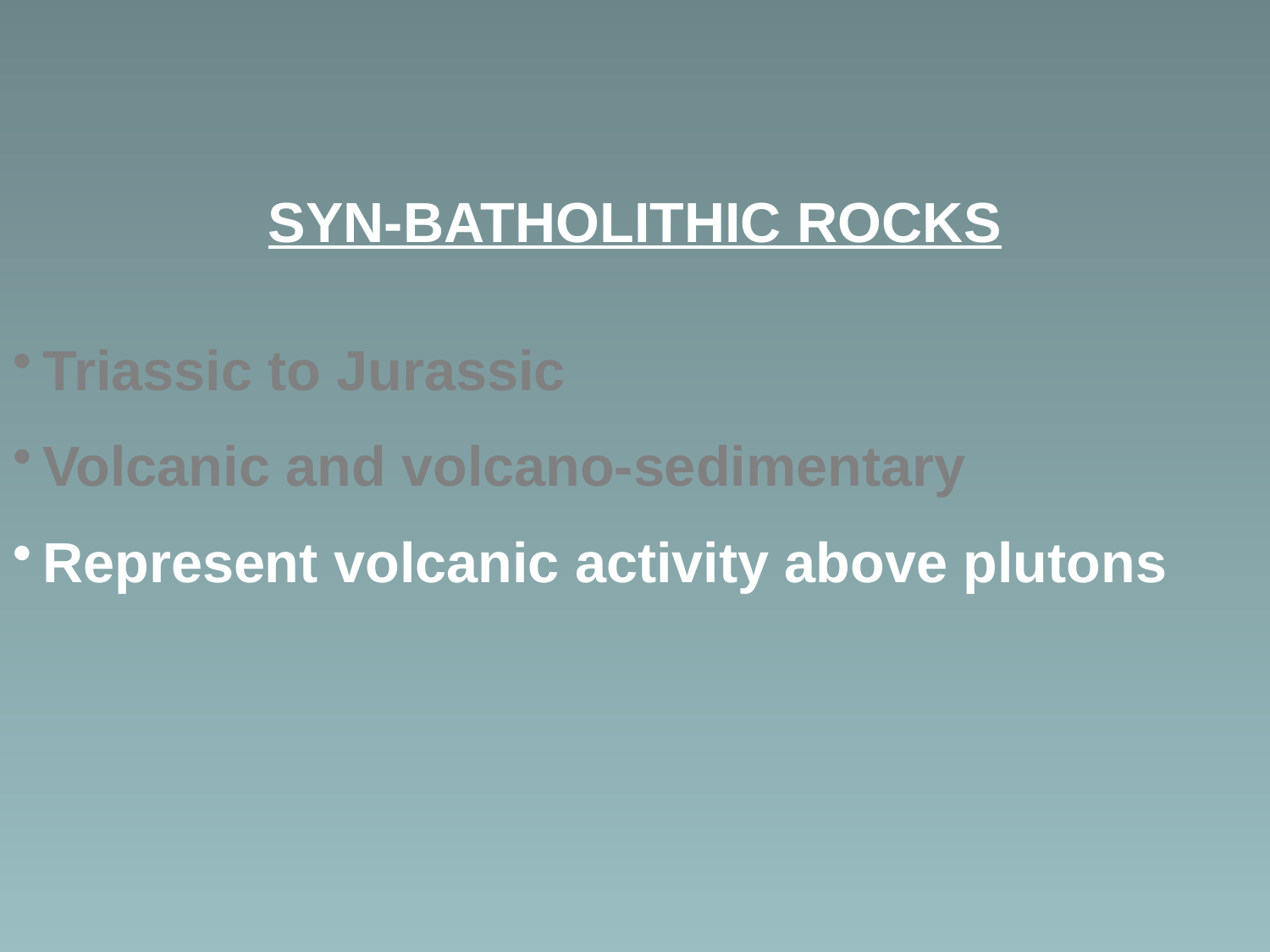

SYN-BATHOLITHIC ROCKS
Triassic to Jurassic
Volcanic and volcano-sedimentary
Represent volcanic activity above plutons